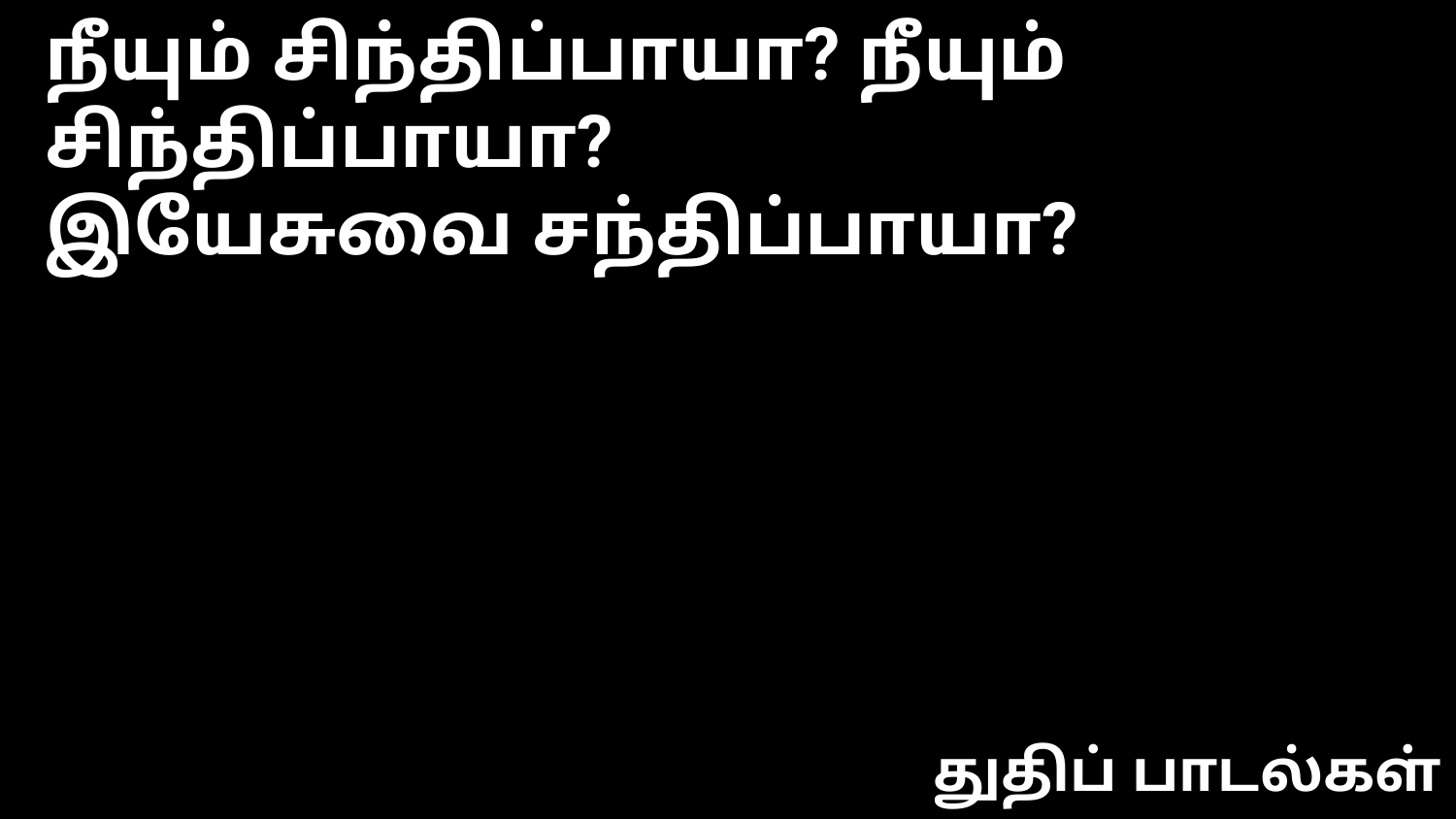

நீயும் சிந்திப்பாயா? நீயும் சிந்திப்பாயா?
இயேசுவை சந்திப்பாயா?

துதிப் பாடல்கள்